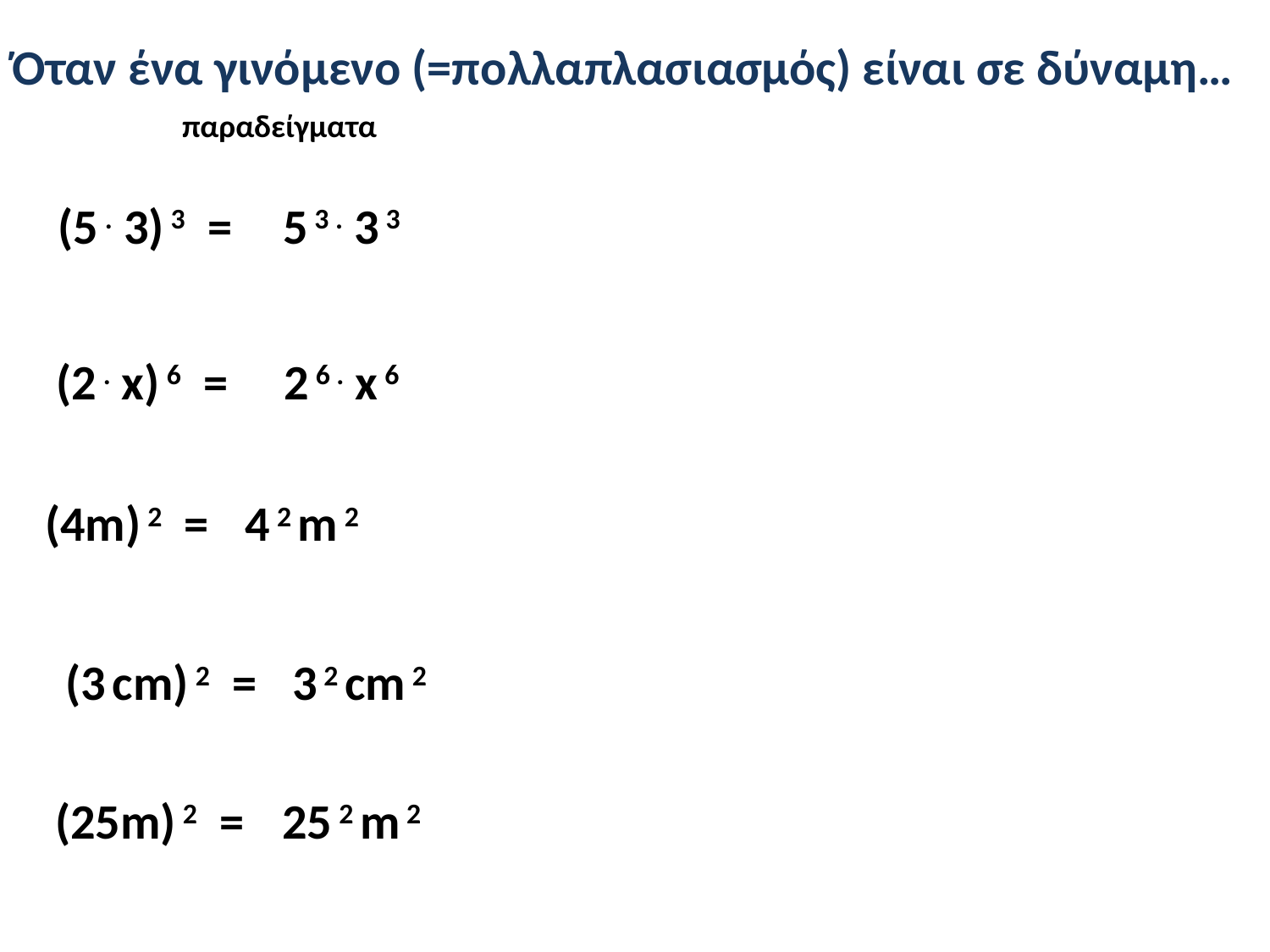

Όταν ένα γινόμενο (=πολλαπλασιασμός) είναι σε δύναμη…
παραδείγματα
(5 . 3) 3  =
5 3 . 3 3
(2 . x) 6  =
2 6 . x 6
(4m) 2  =
4 2 m 2
(3 cm) 2  =
3 2 cm 2
(25m) 2  =
25 2 m 2